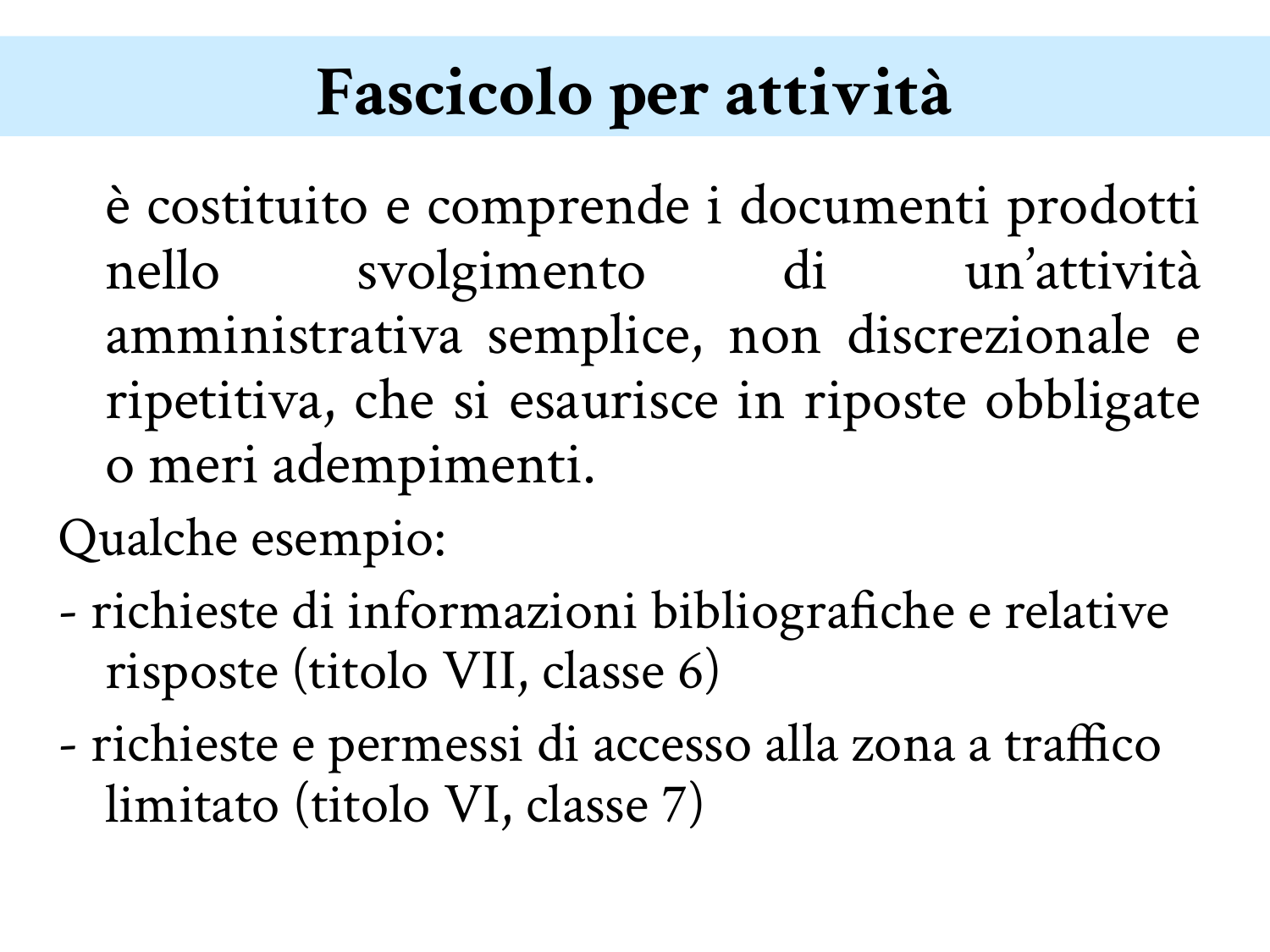

# Fascicolo per attività
   è costituito e comprende i documenti prodotti nello svolgimento di un’attività amministrativa semplice, non discrezionale e ripetitiva, che si esaurisce in riposte obbligate o meri adempimenti.
Qualche esempio:
- richieste di informazioni bibliografiche e relative risposte (titolo VII, classe 6)
- richieste e permessi di accesso alla zona a traffico limitato (titolo VI, classe 7)